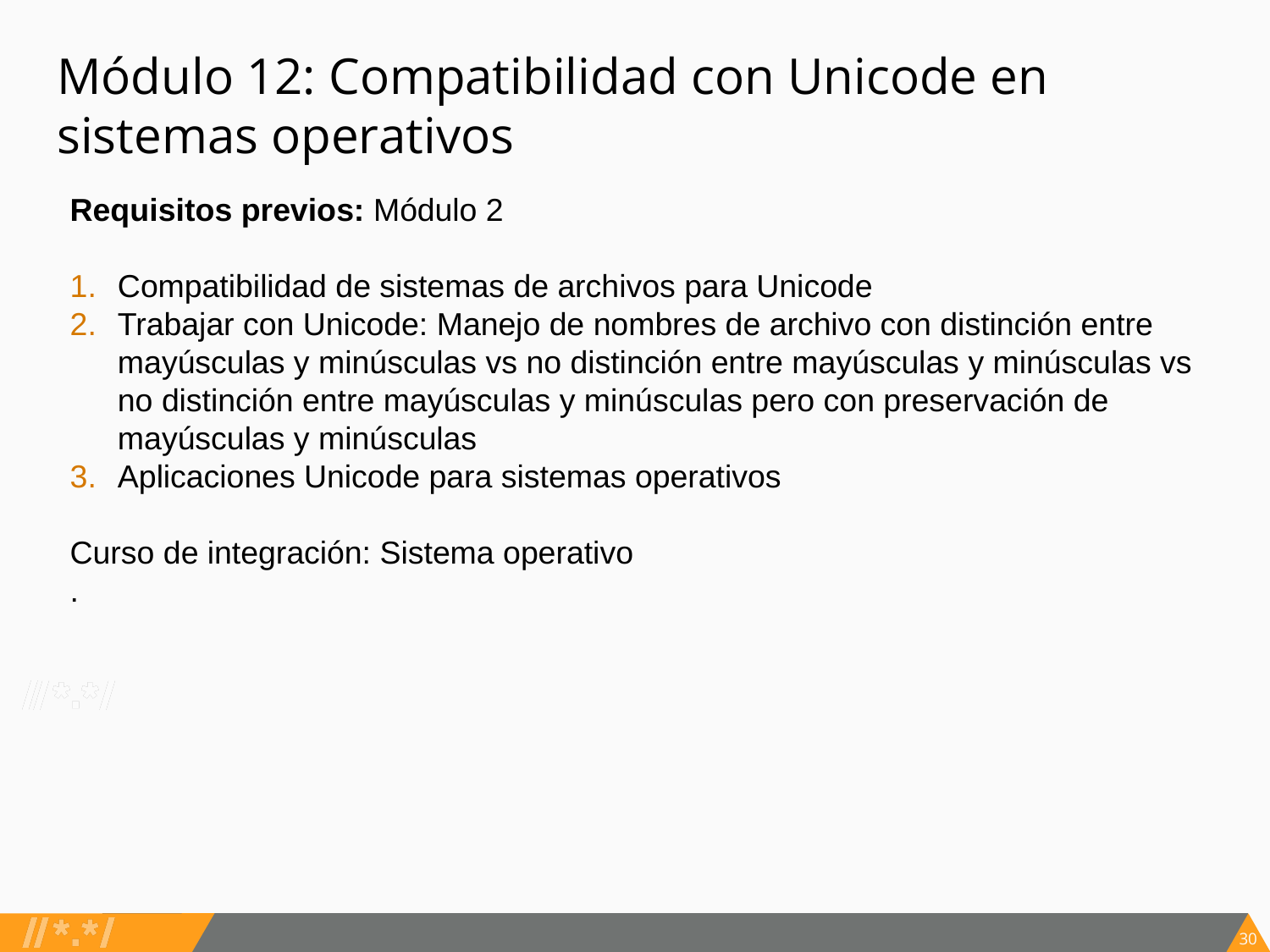

# Módulo 12: Compatibilidad con Unicode en sistemas operativos
Requisitos previos: Módulo 2

Compatibilidad de sistemas de archivos para Unicode
Trabajar con Unicode: Manejo de nombres de archivo con distinción entre mayúsculas y minúsculas vs no distinción entre mayúsculas y minúsculas vs no distinción entre mayúsculas y minúsculas pero con preservación de mayúsculas y minúsculas
Aplicaciones Unicode para sistemas operativos

Curso de integración: Sistema operativo
.